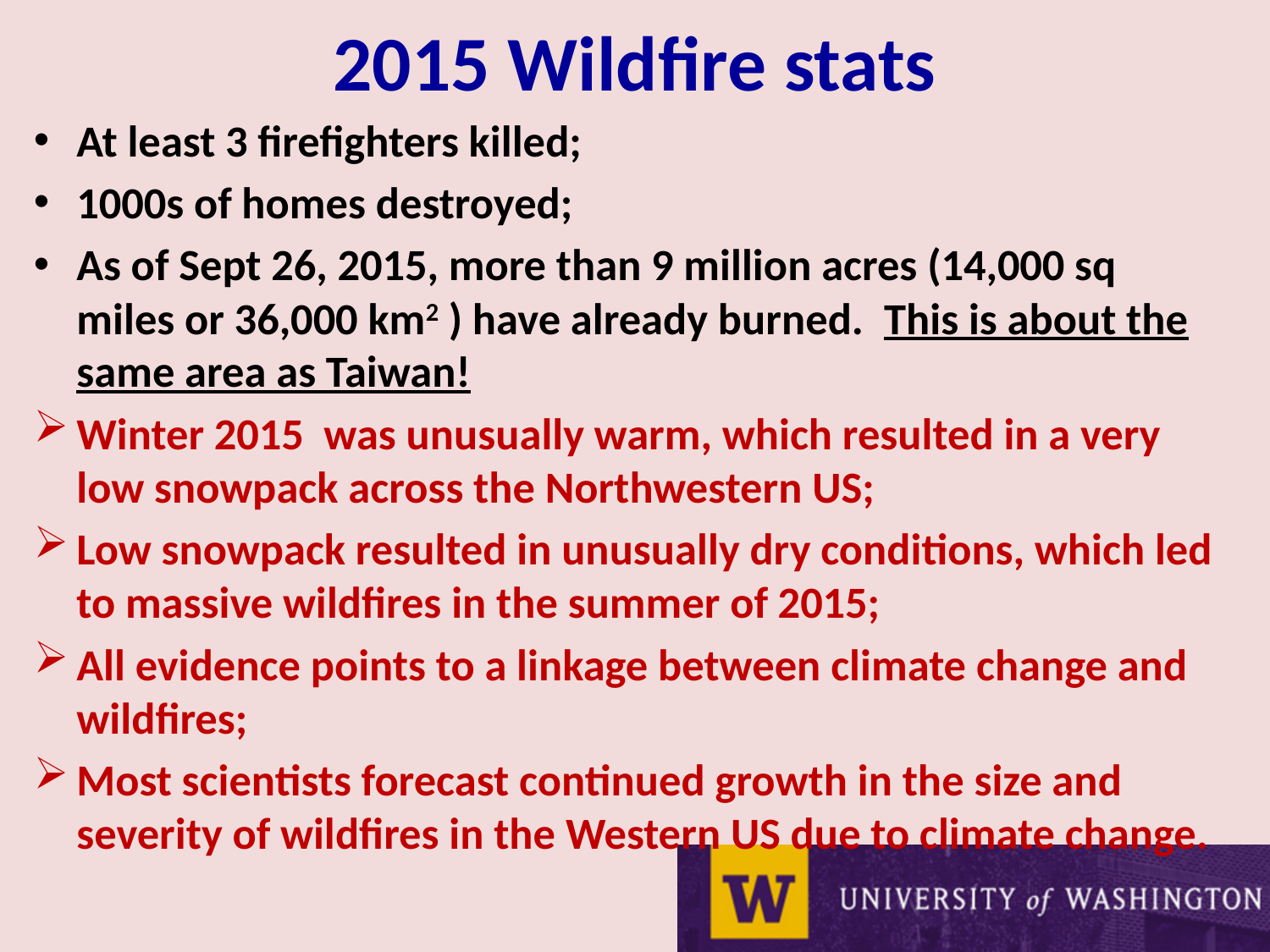

# 2015 Wildfire stats
At least 3 firefighters killed;
1000s of homes destroyed;
As of Sept 26, 2015, more than 9 million acres (14,000 sq miles or 36,000 km2 ) have already burned.  This is about the same area as Taiwan!
Winter 2015  was unusually warm, which resulted in a very low snowpack across the Northwestern US;
Low snowpack resulted in unusually dry conditions, which led to massive wildfires in the summer of 2015;
All evidence points to a linkage between climate change and wildfires;
Most scientists forecast continued growth in the size and severity of wildfires in the Western US due to climate change.